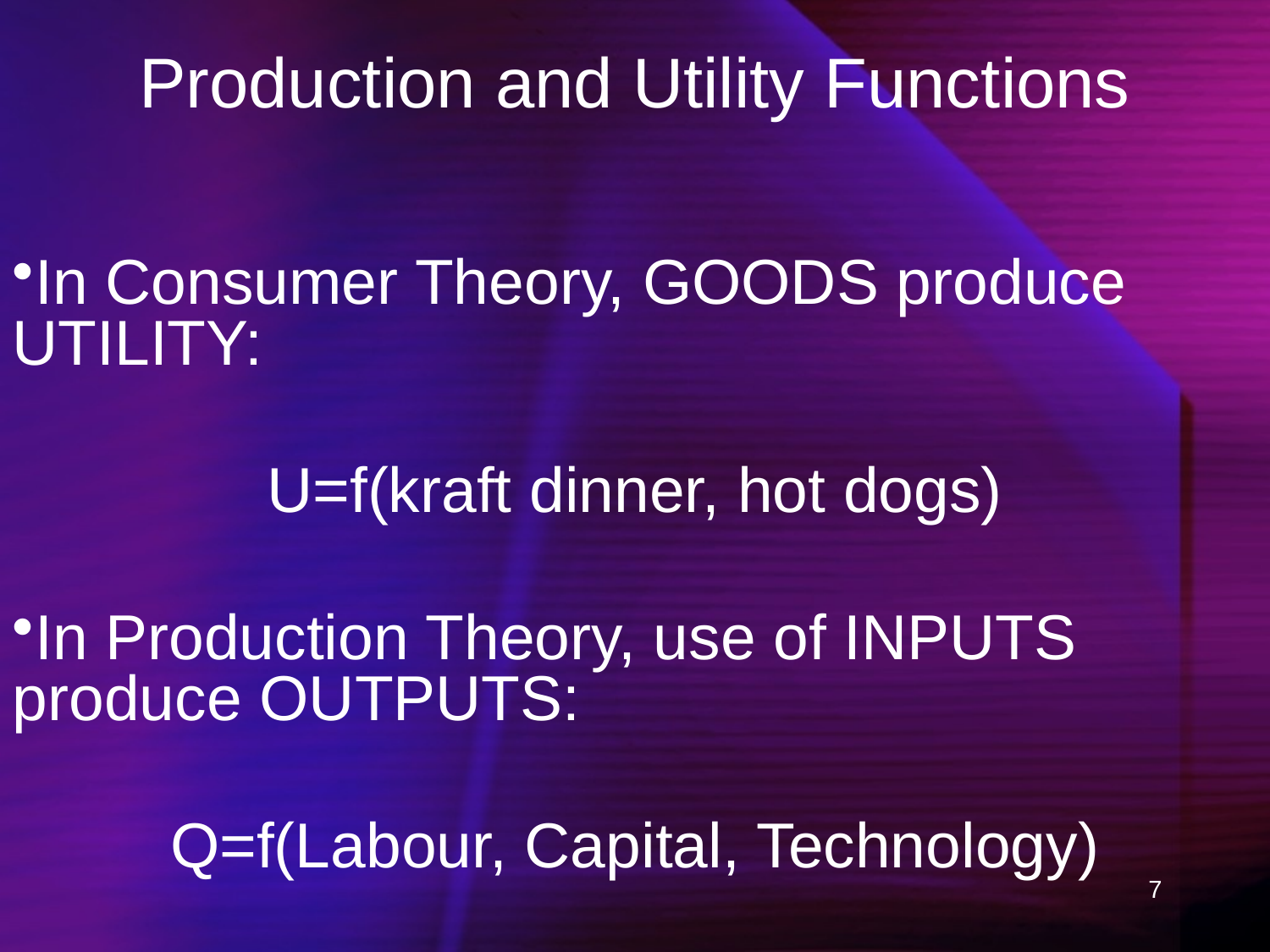

# Production and Utility Functions

In Consumer Theory, GOODS produce UTILITY:

U=f(kraft dinner, hot dogs)

In Production Theory, use of INPUTS produce OUTPUTS:

Q=f(Labour, Capital, Technology)
7